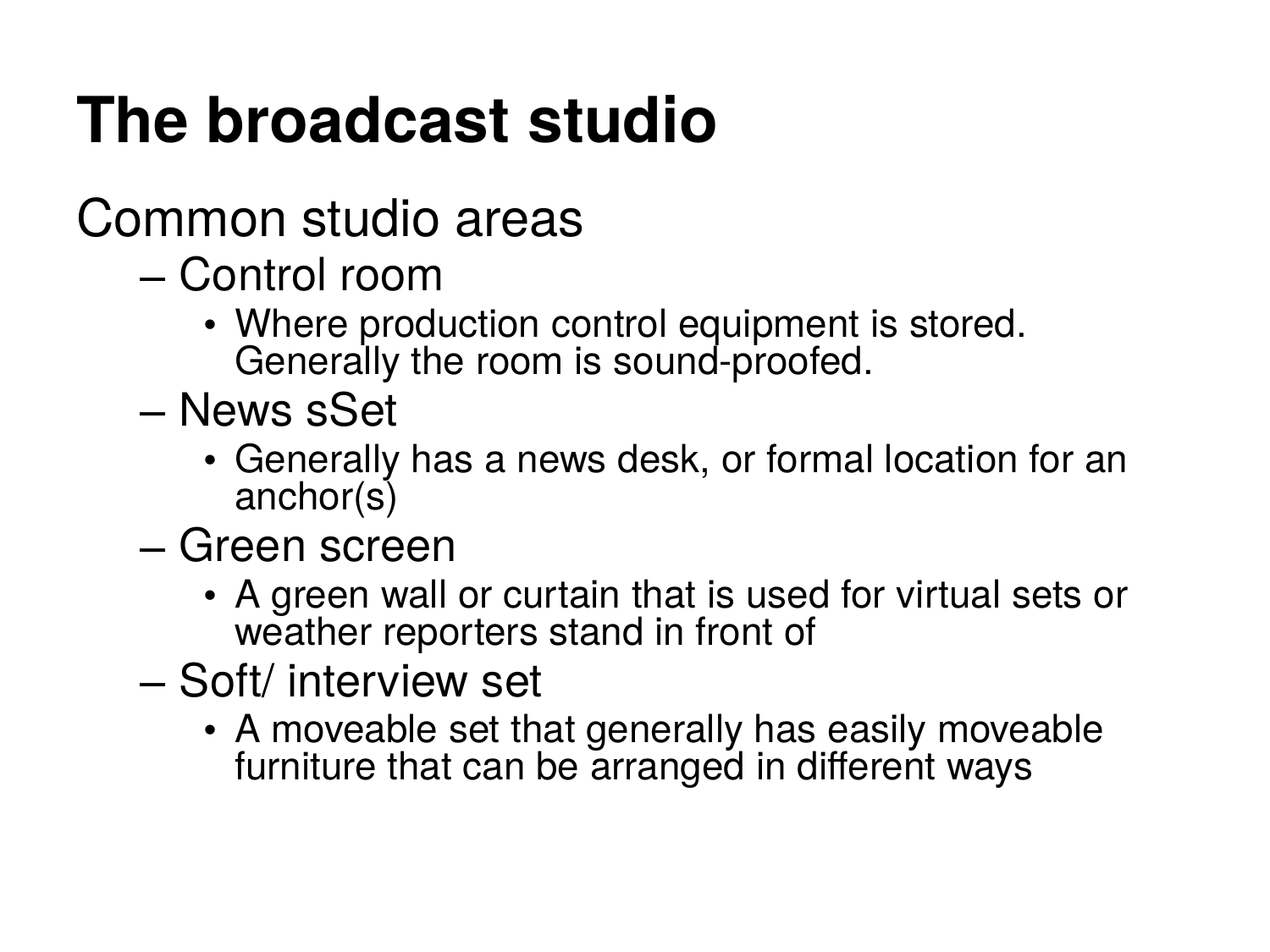

The broadcast studio
Common studio areas
Control room
Where production control equipment is stored. Generally the room is sound-proofed.
News sSet
Generally has a news desk, or formal location for an anchor(s)
Green screen
A green wall or curtain that is used for virtual sets or weather reporters stand in front of
Soft/ interview set
A moveable set that generally has easily moveable furniture that can be arranged in different ways